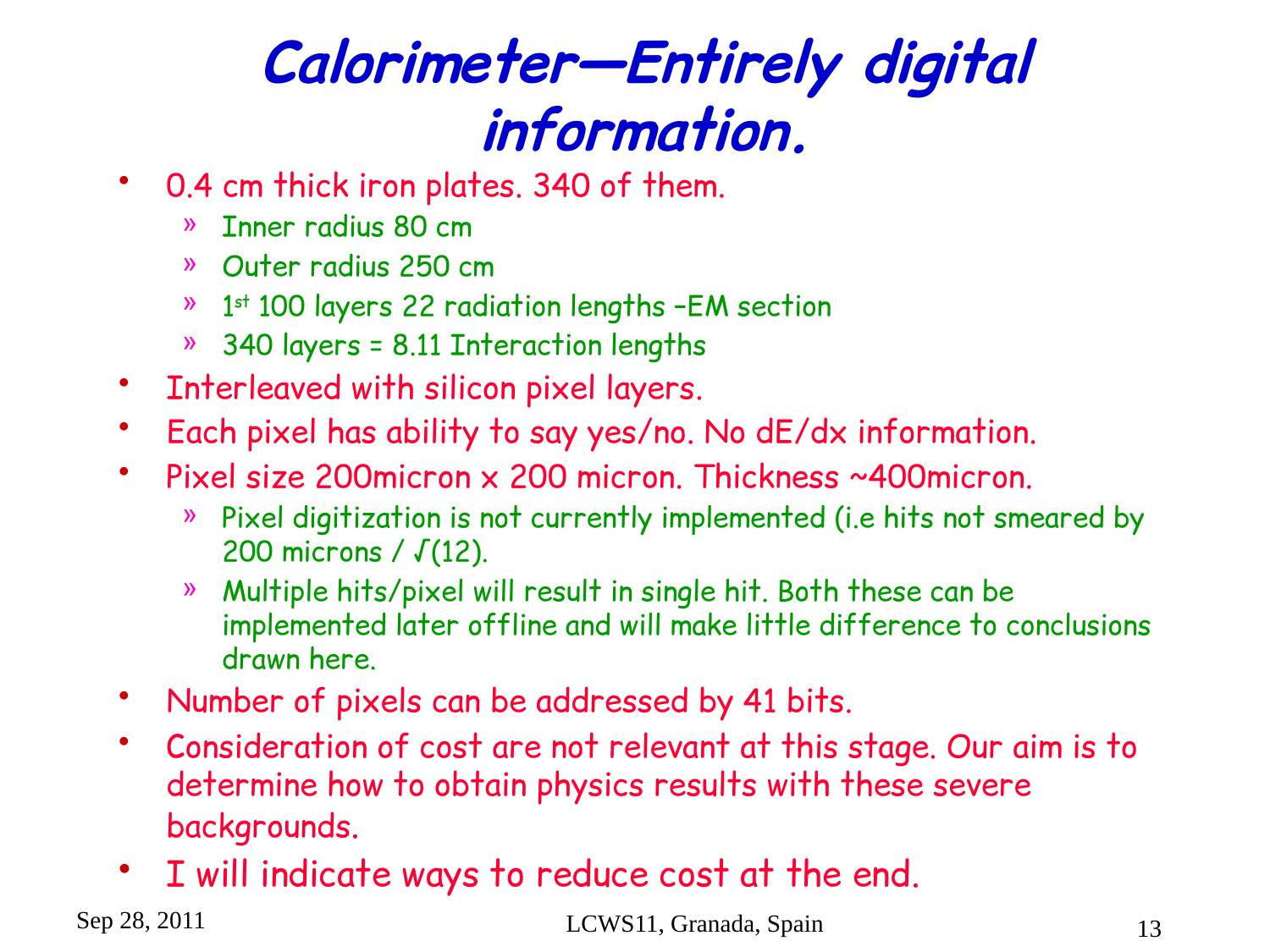

# Calorimeter—Entirely digital information.
0.4 cm thick iron plates. 340 of them.
Inner radius 80 cm
Outer radius 250 cm
1st 100 layers 22 radiation lengths –EM section
340 layers = 8.11 Interaction lengths
Interleaved with silicon pixel layers.
Each pixel has ability to say yes/no. No dE/dx information.
Pixel size 200micron x 200 micron. Thickness ~400micron.
Pixel digitization is not currently implemented (i.e hits not smeared by 200 microns / √(12).
Multiple hits/pixel will result in single hit. Both these can be implemented later offline and will make little difference to conclusions drawn here.
Number of pixels can be addressed by 41 bits.
Consideration of cost are not relevant at this stage. Our aim is to determine how to obtain physics results with these severe backgrounds.
I will indicate ways to reduce cost at the end.
Sep 28, 2011
LCWS11, Granada, Spain
13